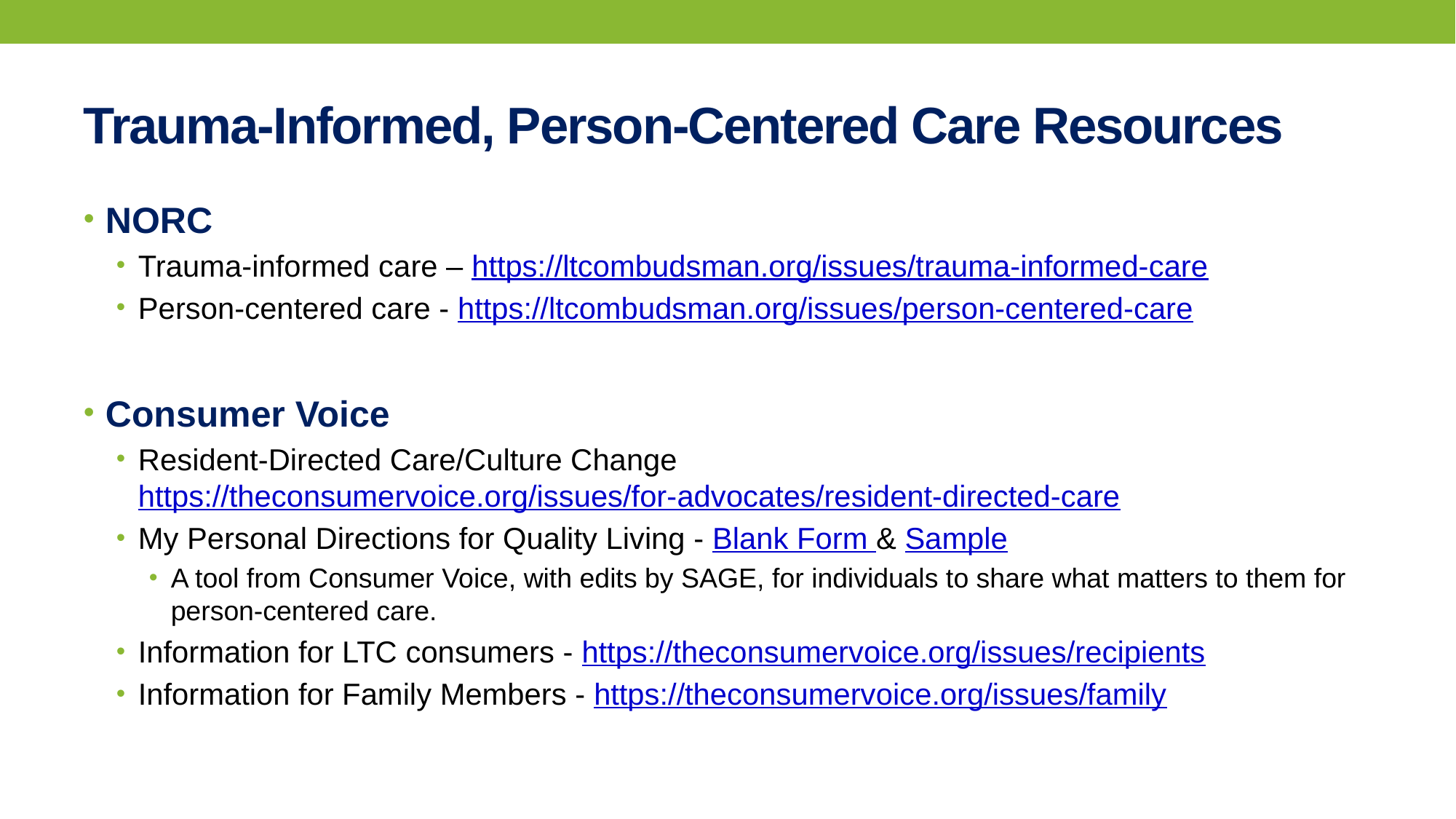

# Trauma-Informed, Person-Centered Care Resources
NORC
Trauma-informed care – https://ltcombudsman.org/issues/trauma-informed-care
Person-centered care - https://ltcombudsman.org/issues/person-centered-care

Consumer Voice
Resident-Directed Care/Culture Change https://theconsumervoice.org/issues/for-advocates/resident-directed-care
My Personal Directions for Quality Living - Blank Form & Sample
A tool from Consumer Voice, with edits by SAGE, for individuals to share what matters to them for person-centered care.
Information for LTC consumers - https://theconsumervoice.org/issues/recipients
Information for Family Members - https://theconsumervoice.org/issues/family